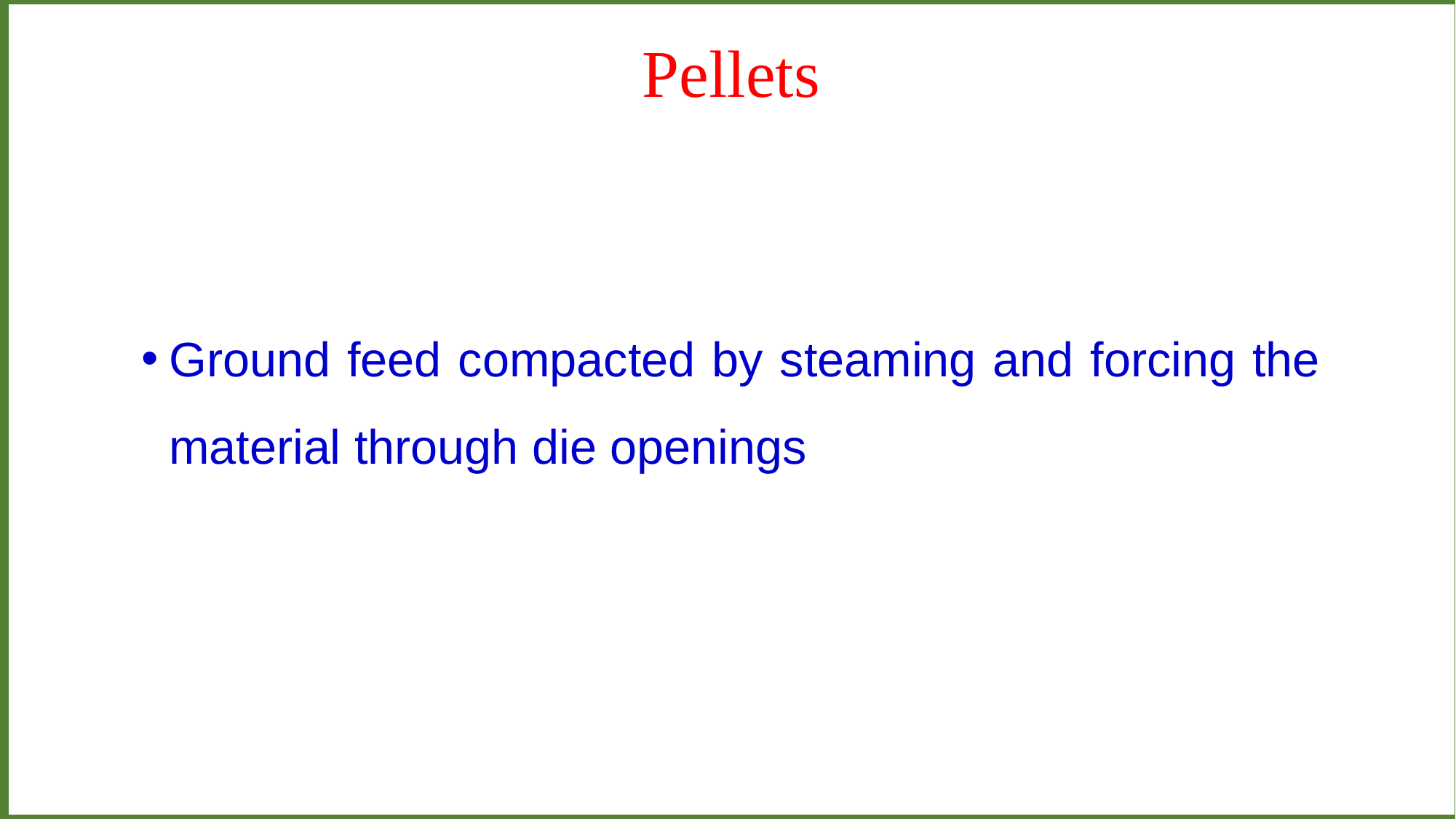

Pellets

Ground feed compacted by steaming and forcing the material through die openings